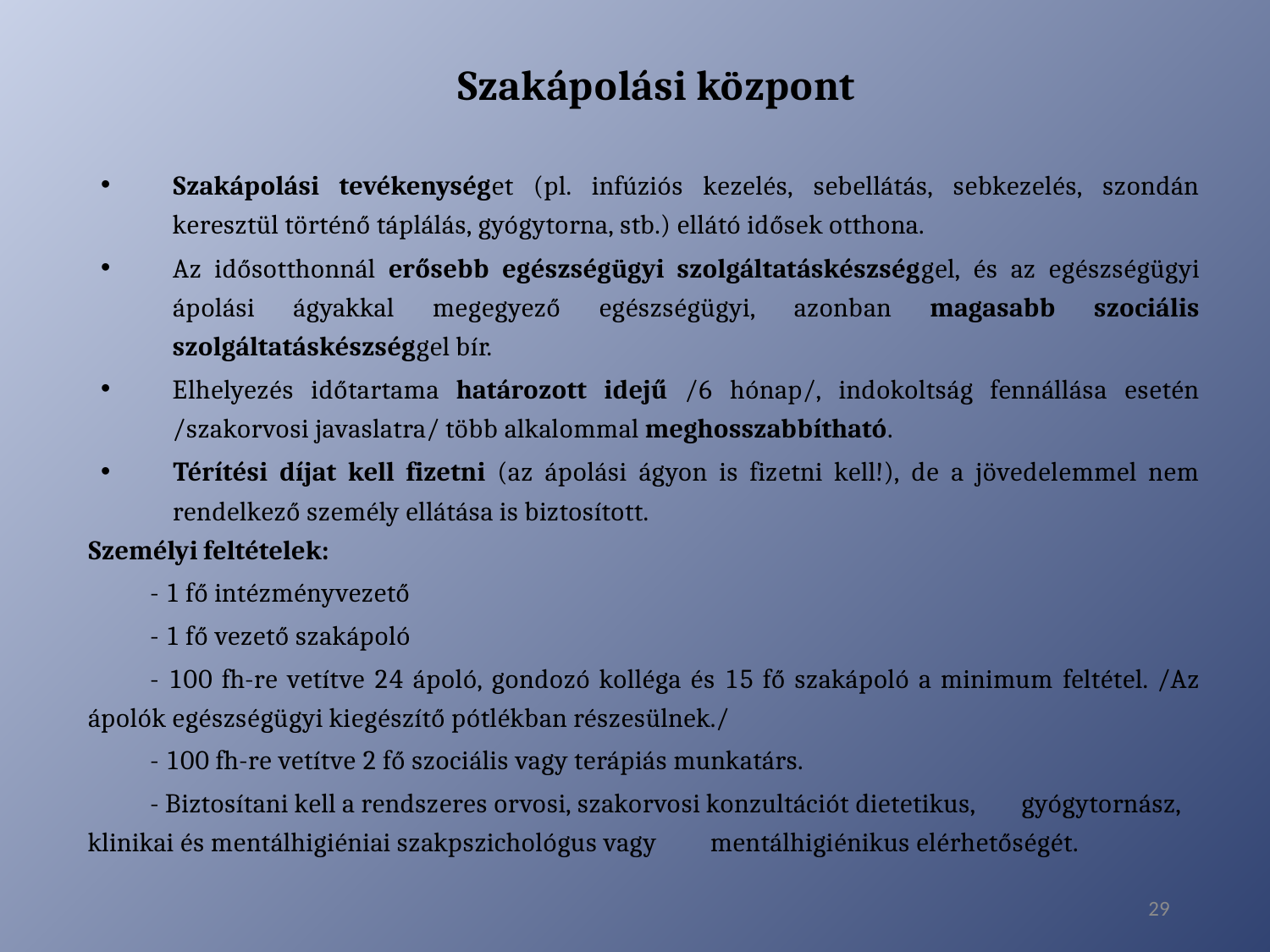

# Szakápolási központ
Szakápolási tevékenységet (pl. infúziós kezelés, sebellátás, sebkezelés, szondán keresztül történő táplálás, gyógytorna, stb.) ellátó idősek otthona.
Az idősotthonnál erősebb egészségügyi szolgáltatáskészséggel, és az egészségügyi ápolási ágyakkal megegyező egészségügyi, azonban magasabb szociális szolgáltatáskészséggel bír.
Elhelyezés időtartama határozott idejű /6 hónap/, indokoltság fennállása esetén /szakorvosi javaslatra/ több alkalommal meghosszabbítható.
Térítési díjat kell fizetni (az ápolási ágyon is fizetni kell!), de a jövedelemmel nem rendelkező személy ellátása is biztosított.
Személyi feltételek:
	- 1 fő intézményvezető
	- 1 fő vezető szakápoló
	- 100 fh-re vetítve 24 ápoló, gondozó kolléga és 15 fő szakápoló a minimum 	feltétel. /Az ápolók egészségügyi kiegészítő pótlékban részesülnek./
	- 100 fh-re vetítve 2 fő szociális vagy terápiás munkatárs.
	- Biztosítani kell a rendszeres orvosi, szakorvosi konzultációt dietetikus, 	gyógytornász, klinikai és mentálhigiéniai szakpszichológus vagy 	mentálhigiénikus elérhetőségét.

29